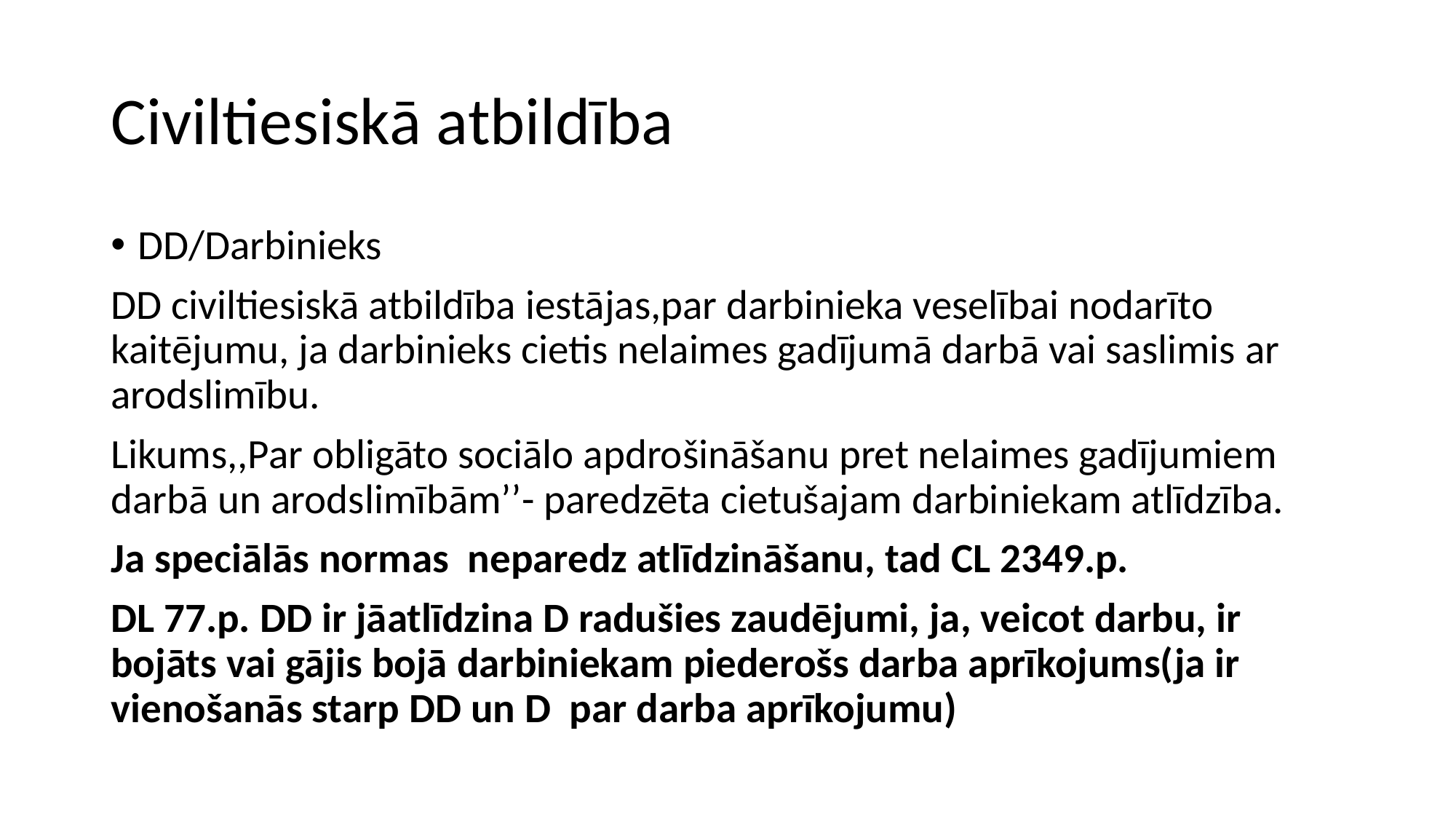

# Civiltiesiskā atbildība
DD/Darbinieks
DD civiltiesiskā atbildība iestājas,par darbinieka veselībai nodarīto kaitējumu, ja darbinieks cietis nelaimes gadījumā darbā vai saslimis ar arodslimību.
Likums,,Par obligāto sociālo apdrošināšanu pret nelaimes gadījumiem darbā un arodslimībām’’- paredzēta cietušajam darbiniekam atlīdzība.
Ja speciālās normas  neparedz atlīdzināšanu, tad CL 2349.p.
DL 77.p. DD ir jāatlīdzina D radušies zaudējumi, ja, veicot darbu, ir bojāts vai gājis bojā darbiniekam piederošs darba aprīkojums(ja ir vienošanās starp DD un D  par darba aprīkojumu)